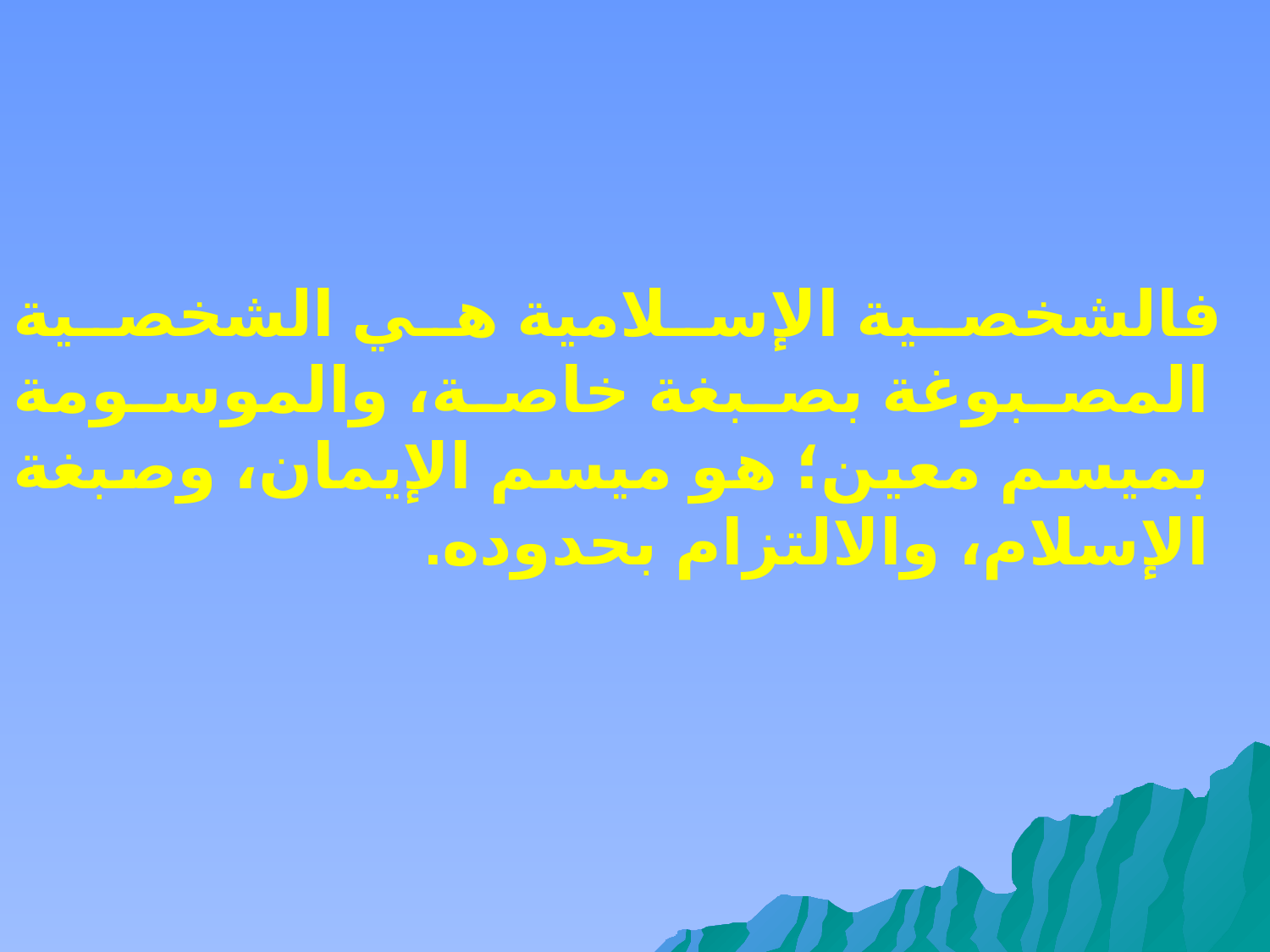

فالشخصية الإسلامية هي الشخصية المصبوغة بصبغة خاصة، والموسومة بميسم معين؛ هو ميسم الإيمان، وصبغة الإسلام، والالتزام بحدوده.